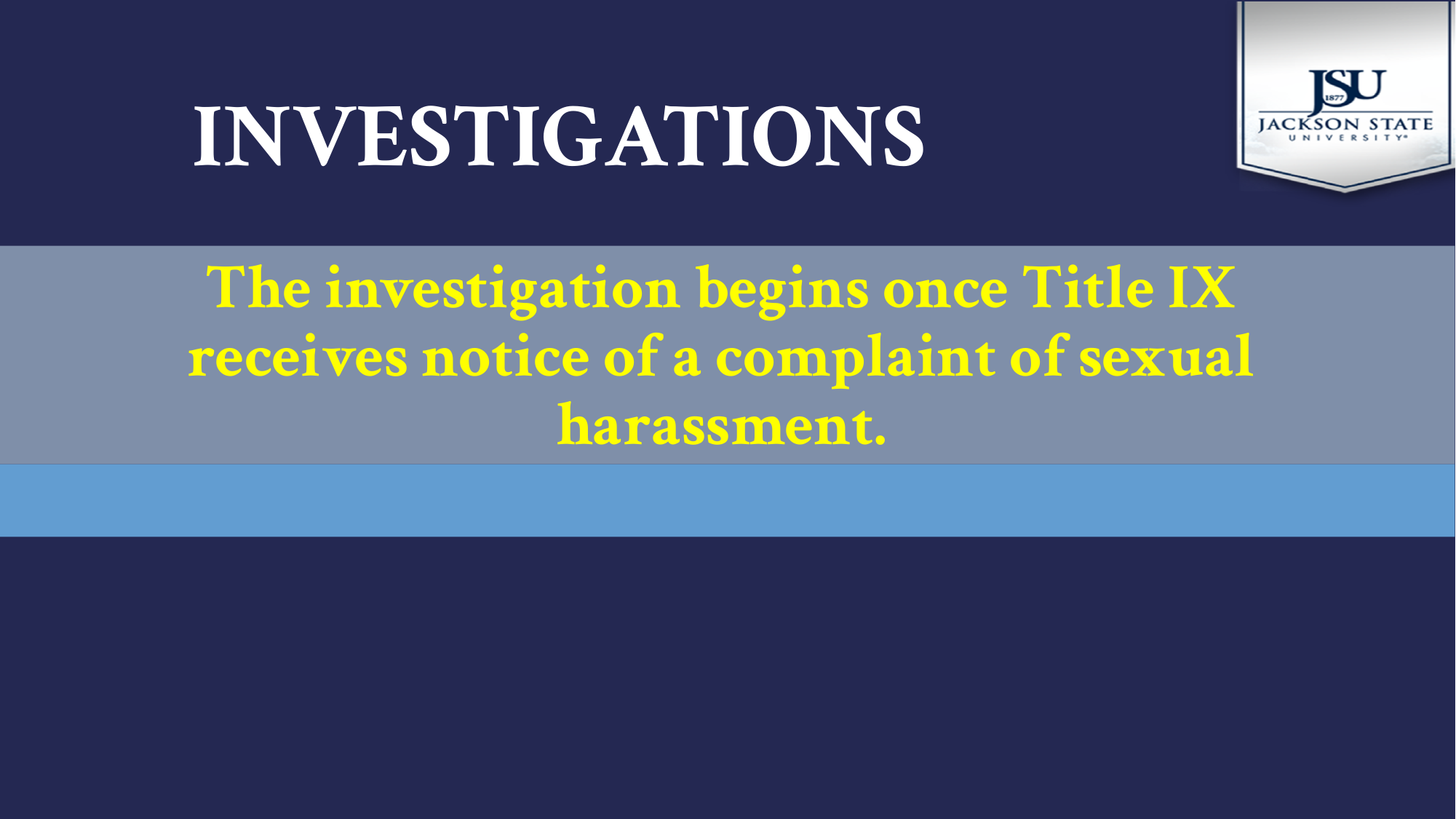

# Investigations
The investigation begins once Title IX receives notice of a complaint of sexual harassment.